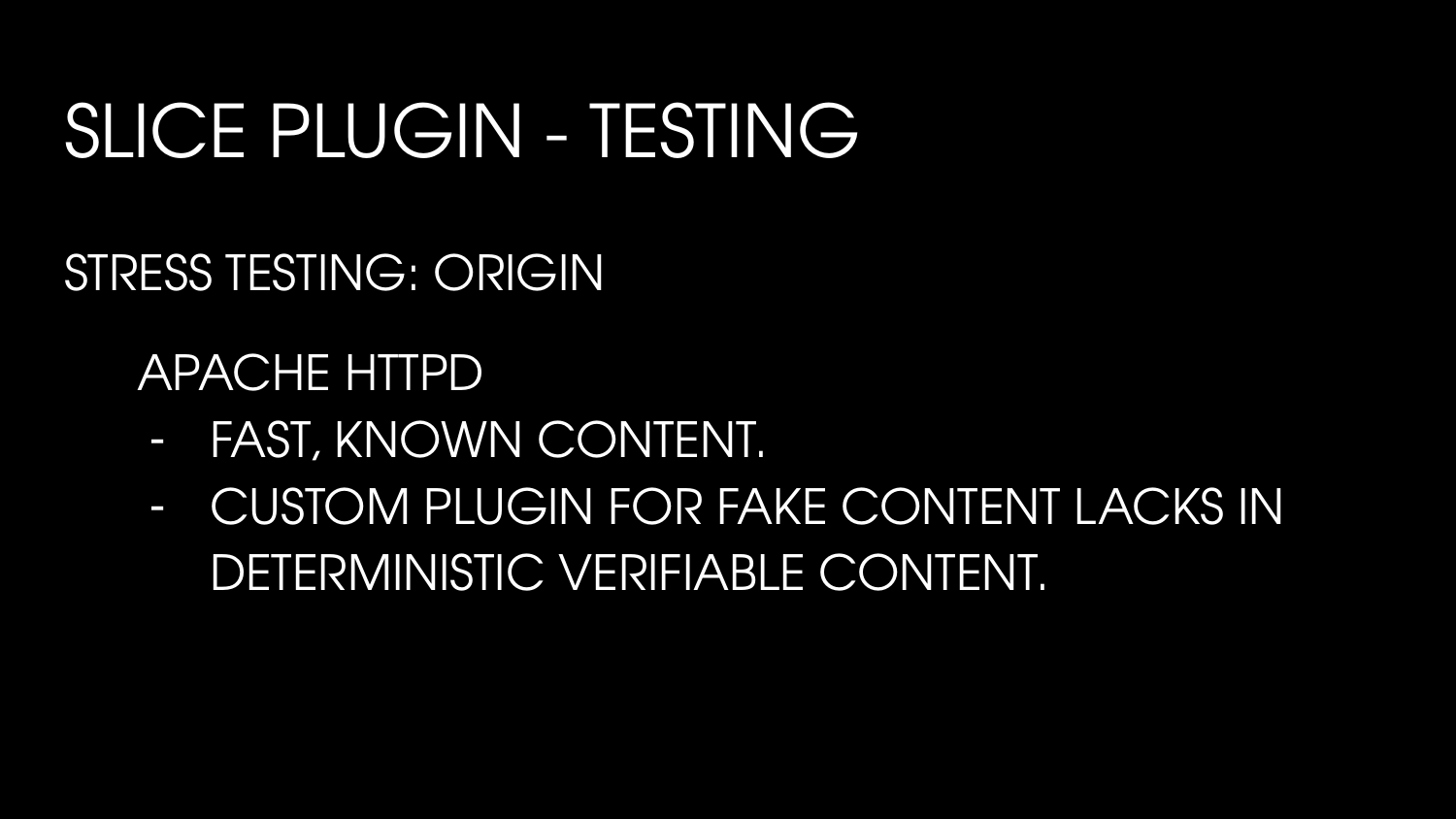

# Slice Plugin - Testing
Stress testing: Origin
Apache httpd
Fast, known content.
Custom plugin for fake content lacks in deterministic verifiable content.